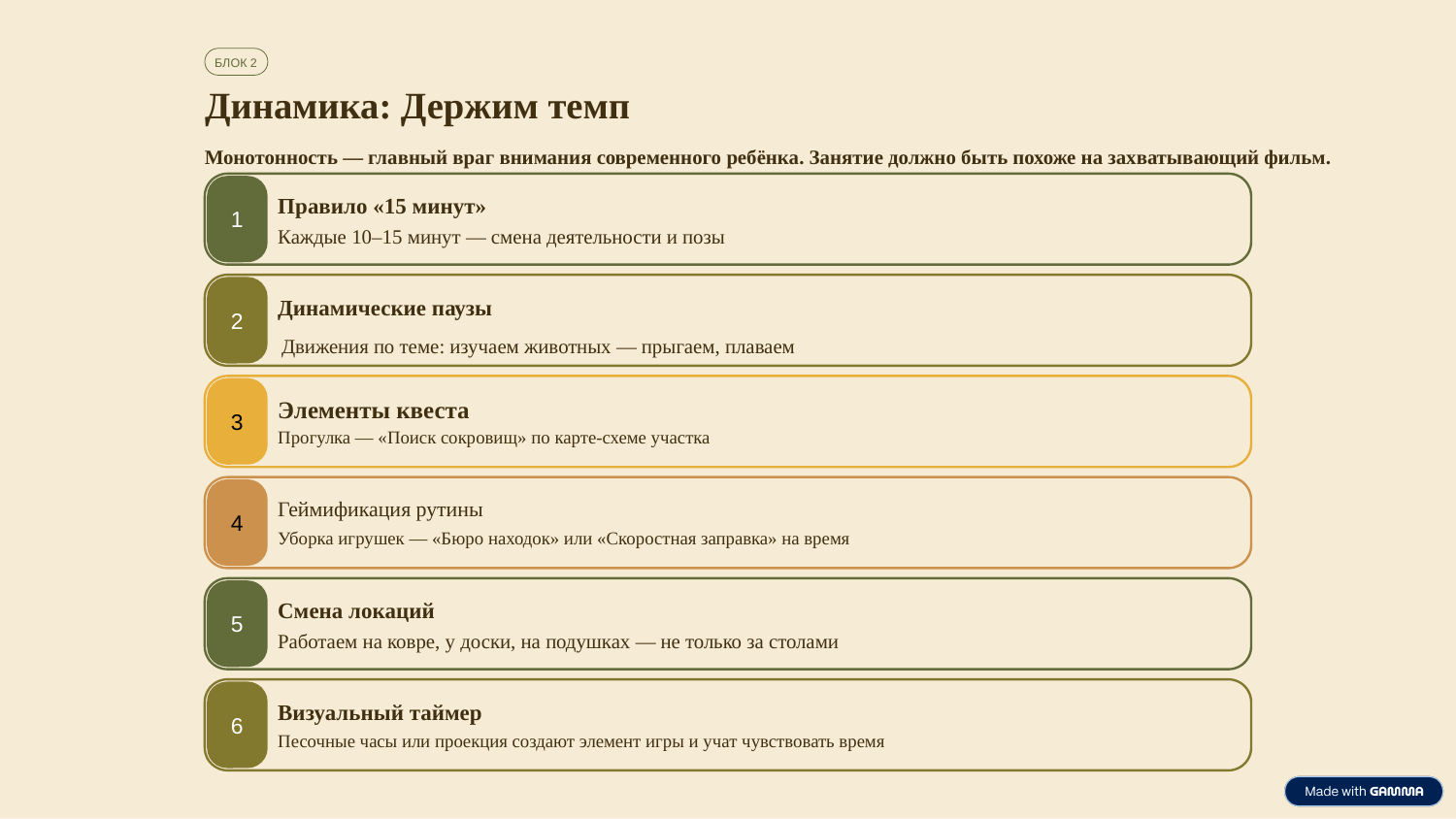

БЛОК 2
Динамика: Держим темп
Монотонность — главный враг внимания современного ребёнка. Занятие должно быть похоже на захватывающий фильм.

Правило «15 минут»
1
Каждые 10–15 минут — смена деятельности и позы

Динамические паузы
2
Движения по теме: изучаем животных — прыгаем, плаваем

Элементы квеста
3
Прогулка — «Поиск сокровищ» по карте-схеме участка

Геймификация рутины
4
Уборка игрушек — «Бюро находок» или «Скоростная заправка» на время

Смена локаций
5
Работаем на ковре, у доски, на подушках — не только за столами

Визуальный таймер
6
Песочные часы или проекция создают элемент игры и учат чувствовать время